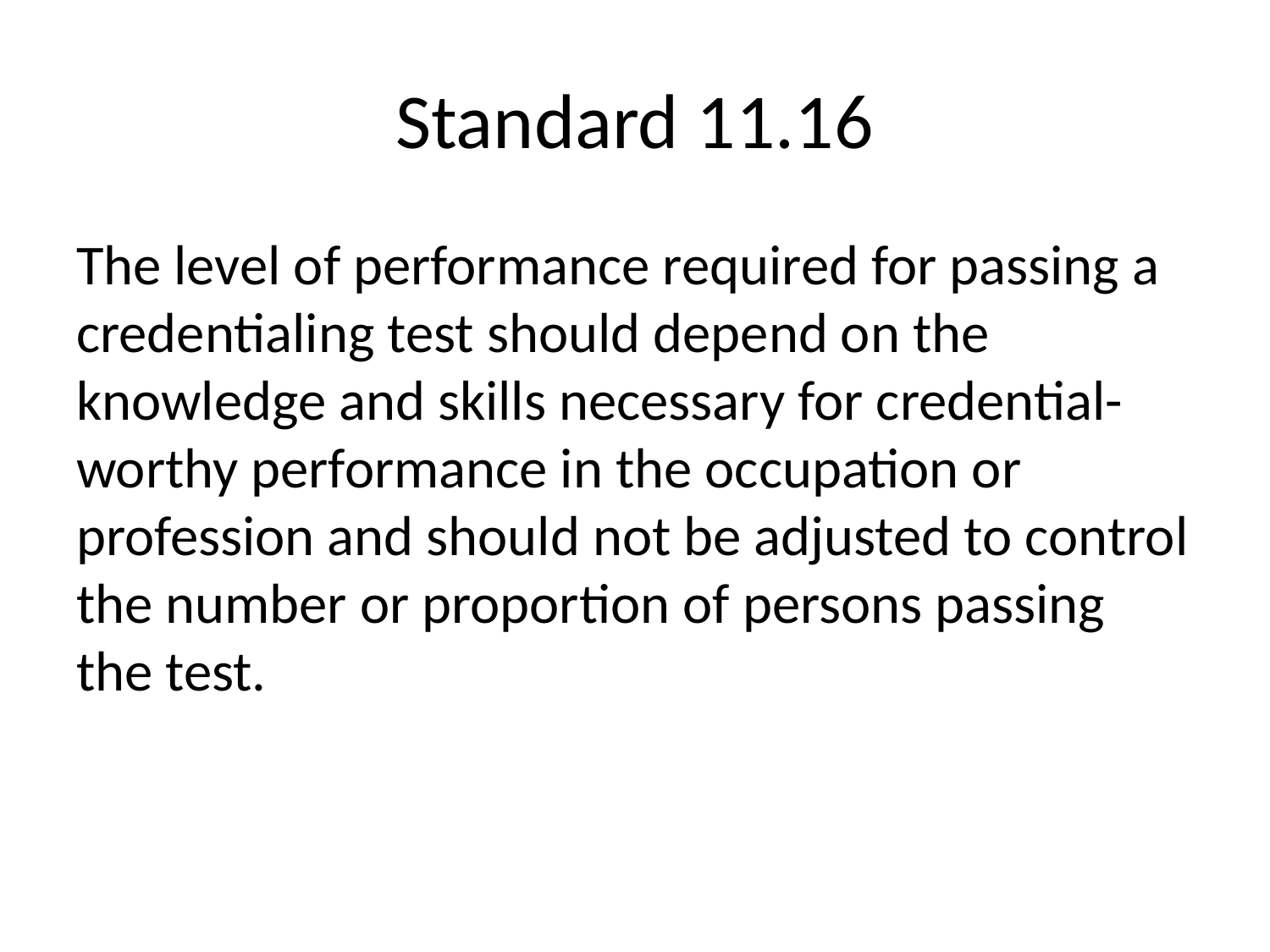

# Standard 11.16
The level of performance required for passing a credentialing test should depend on the knowledge and skills necessary for credential-worthy performance in the occupation or profession and should not be adjusted to control the number or proportion of persons passing the test.